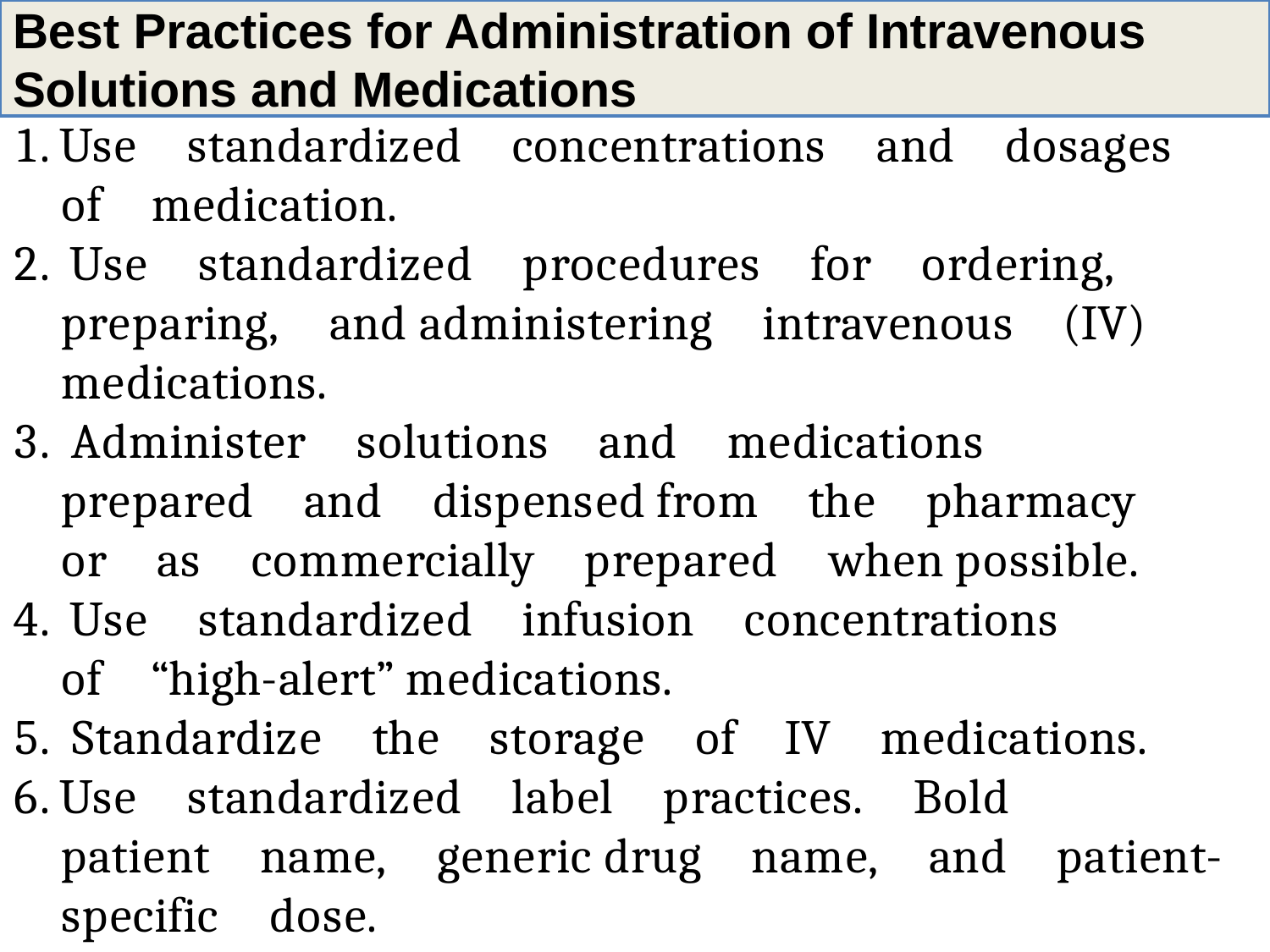

# Best Practices for Administration of Intravenous Solutions and Medications
Use standardized concentrations and dosages of medication.
 Use standardized procedures for ordering, preparing, and administering intravenous (IV) medications.
 Administer solutions and medications prepared and dispensed from the pharmacy or as commercially prepared when possible.
 Use standardized infusion concentrations of “high-alert” medications.
 Standardize the storage of IV medications.
Use standardized label practices. Bold patient name, generic drug name, and patient-specific dose.